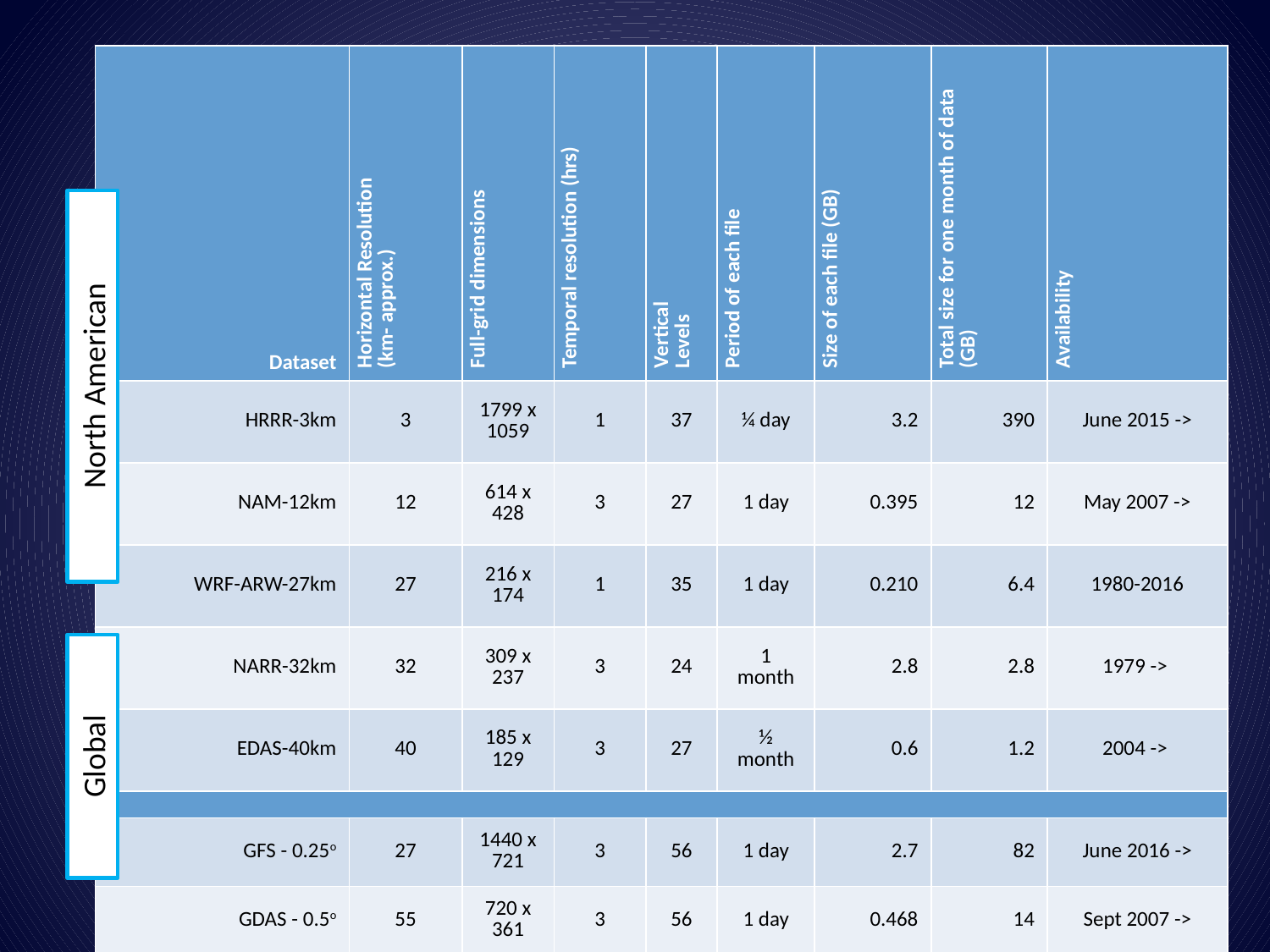

| Dataset | Horizontal Resolution (km- approx.) | Full-grid dimensions | Temporal resolution (hrs) | Vertical Levels | Period of each file | Size of each file (GB) | Total size for one month of data (GB) | Availability |
| --- | --- | --- | --- | --- | --- | --- | --- | --- |
| HRRR-3km | 3 | 1799 x 1059 | 1 | 37 | ¼ day | 3.2 | 390 | June 2015 -> |
| NAM-12km | 12 | 614 x 428 | 3 | 27 | 1 day | 0.395 | 12 | May 2007 -> |
| WRF-ARW-27km | 27 | 216 x 174 | 1 | 35 | 1 day | 0.210 | 6.4 | 1980-2016 |
| NARR-32km | 32 | 309 x 237 | 3 | 24 | 1 month | 2.8 | 2.8 | 1979 -> |
| EDAS-40km | 40 | 185 x 129 | 3 | 27 | ½ month | 0.6 | 1.2 | 2004 -> |
|  |  |  |  |  |  |  |  |  |
| GFS - 0.25o | 27 | 1440 x 721 | 3 | 56 | 1 day | 2.7 | 82 | June 2016 -> |
| GDAS - 0.5o | 55 | 720 x 361 | 3 | 56 | 1 day | 0.468 | 14 | Sept 2007 -> |
| GDAS - 1o | 111 | 360 x 181 | 3 | 24 | 1 week | 0.571 | 2.5 | Dec 2004 -> |
| Global Reanalysis - 2.5o | 278 | 144 x 73 | 6 | 18 | 1 month | 0.11 | 0.11 | 1948 -> |
North American
Global
52